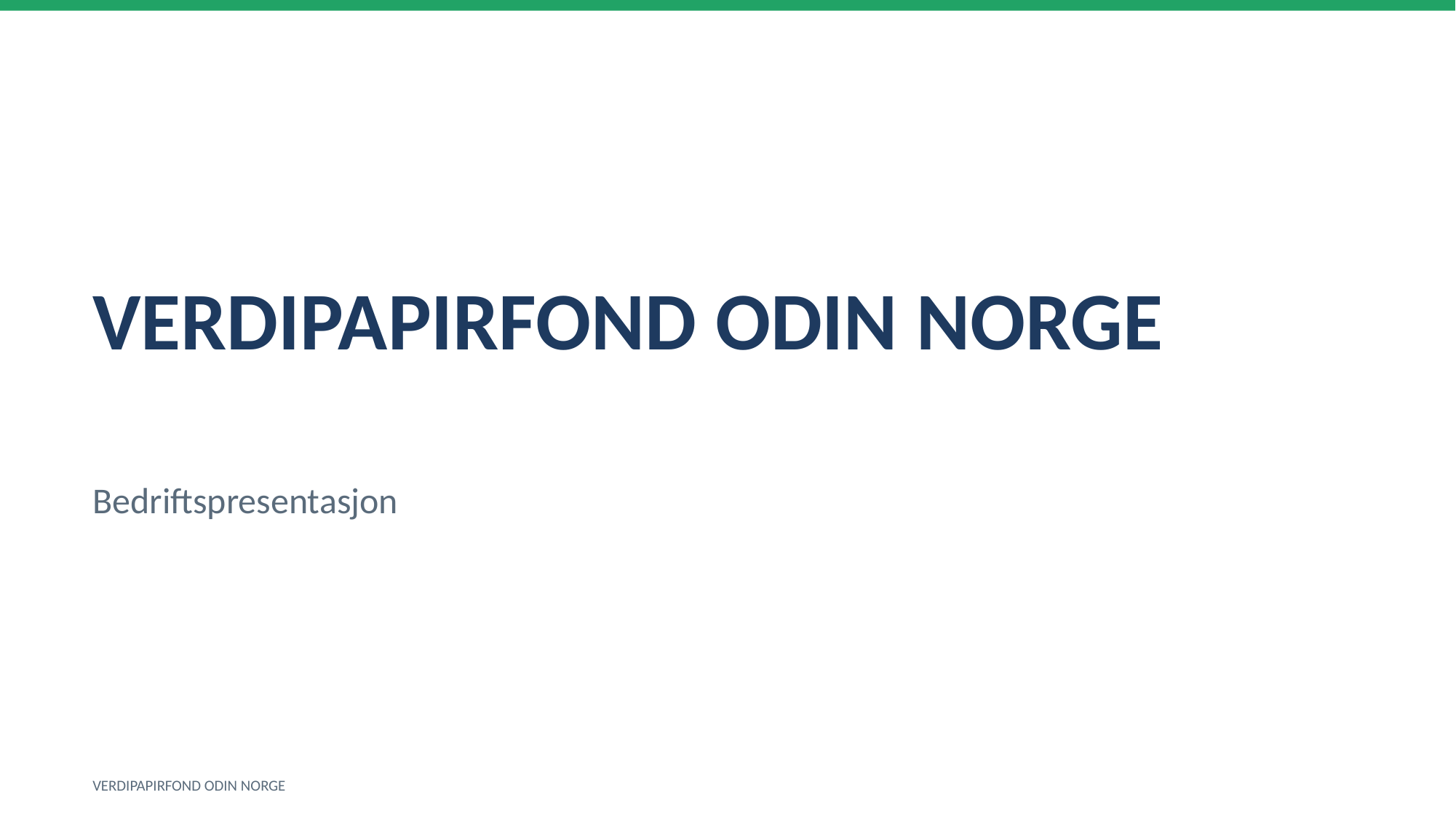

VERDIPAPIRFOND ODIN NORGE
Bedriftspresentasjon
VERDIPAPIRFOND ODIN NORGE